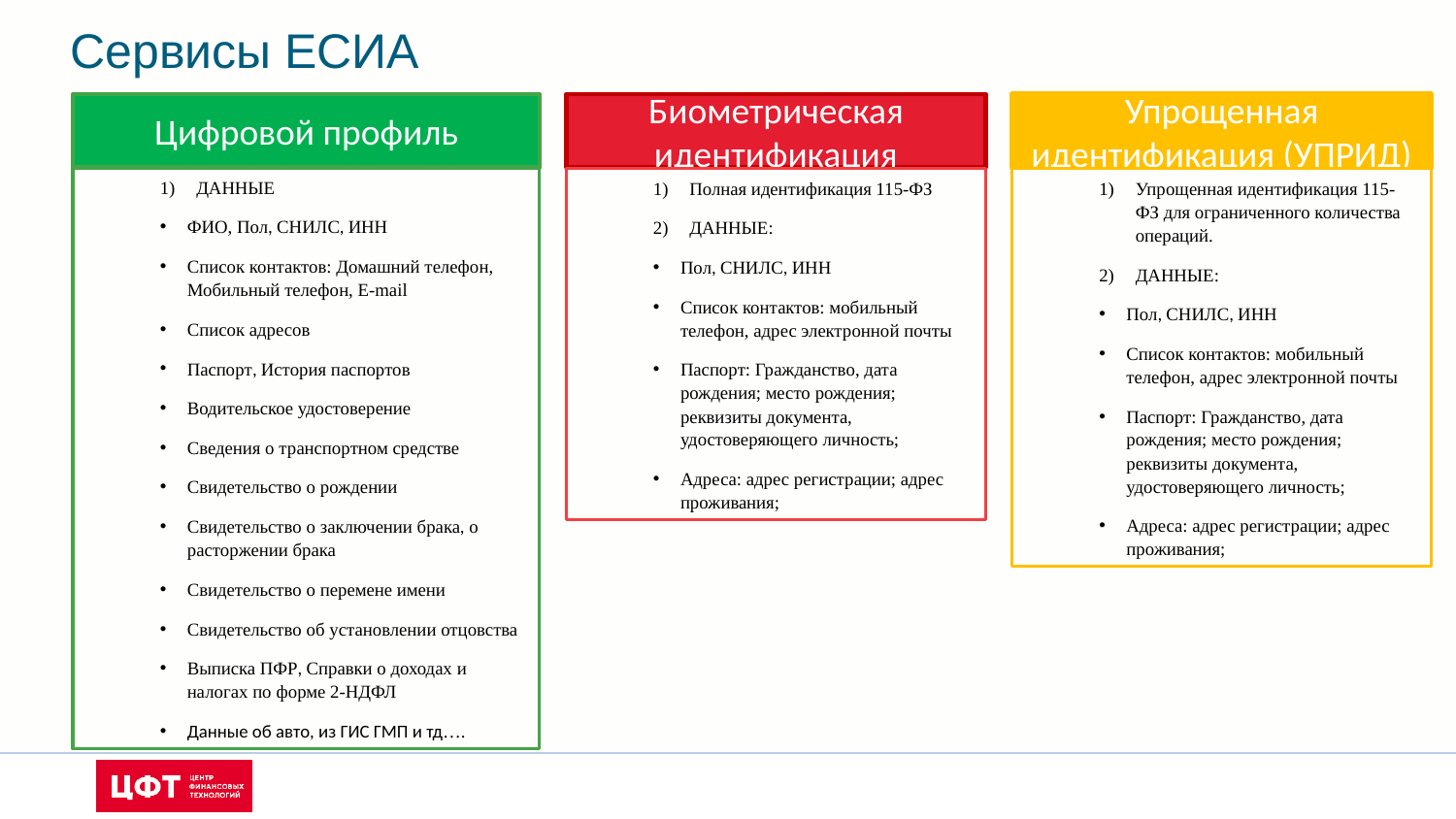

Сервисы ЕСИА

Цифровой профиль
Биометрическая идентификация
Упрощенная идентификация (УПРИД)
ДАННЫЕ
ФИО, Пол, СНИЛС, ИНН
Список контактов: Домашний телефон, Мобильный телефон, E-mail
Список адресов
Паспорт, История паспортов
Водительское удостоверение
Сведения о транспортном средстве
Свидетельство о рождении
Свидетельство о заключении брака, о расторжении брака
Свидетельство о перемене имени
Свидетельство об установлении отцовства
Выписка ПФР, Справки о доходах и налогах по форме 2-НДФЛ
Данные об авто, из ГИС ГМП и тд….
Полная идентификация 115-ФЗ
ДАННЫЕ:
Пол, СНИЛС, ИНН
Список контактов: мобильный телефон, адрес электронной почты
Паспорт: Гражданство, дата рождения; место рождения; реквизиты документа, удостоверяющего личность;
Адреса: адрес регистрации; адрес проживания;
Упрощенная идентификация 115-ФЗ для ограниченного количества операций.
ДАННЫЕ:
Пол, СНИЛС, ИНН
Список контактов: мобильный телефон, адрес электронной почты
Паспорт: Гражданство, дата рождения; место рождения; реквизиты документа, удостоверяющего личность;
Адреса: адрес регистрации; адрес проживания;